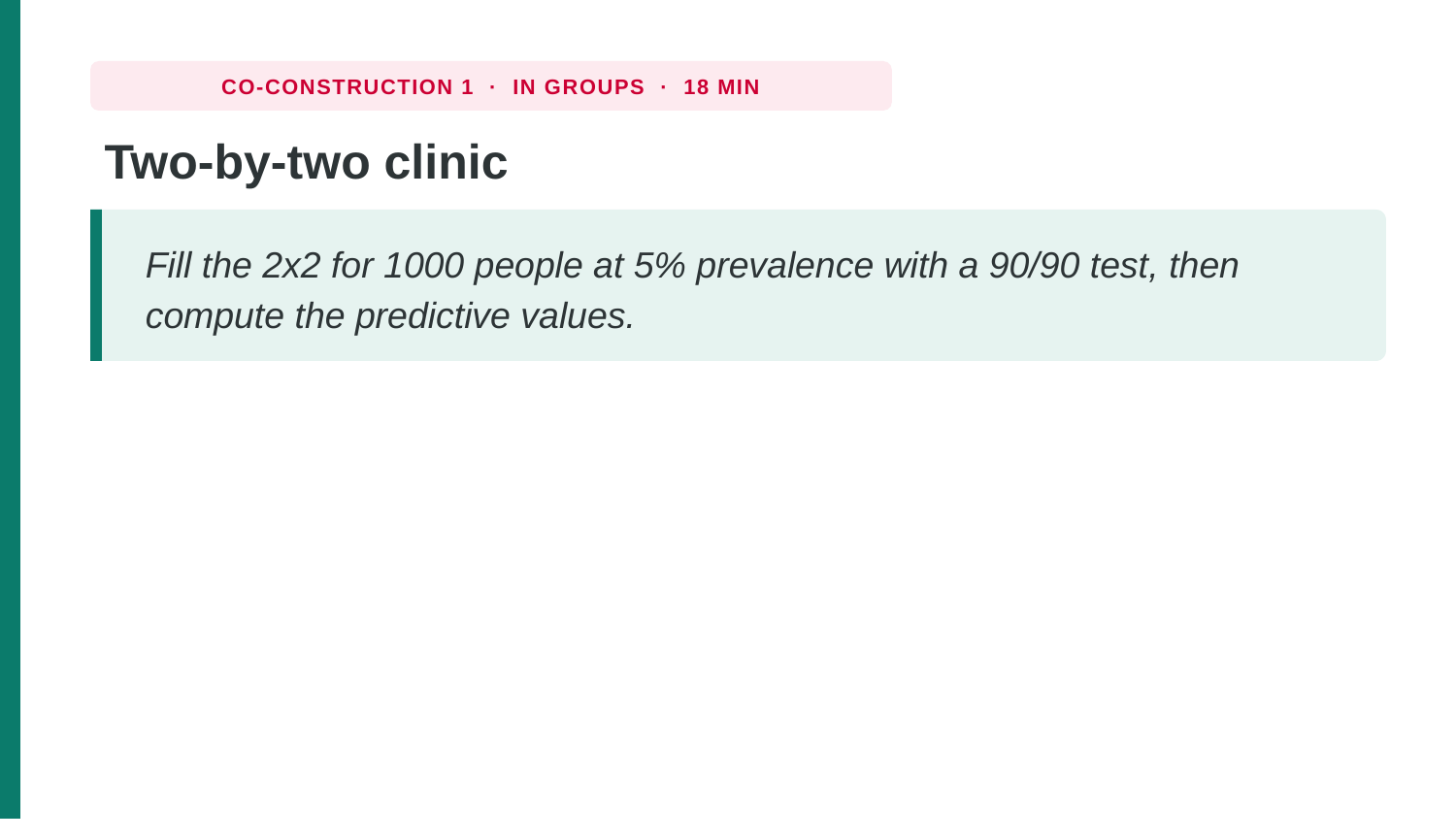

CO-CONSTRUCTION 1  ·  IN GROUPS  ·  18 MIN
Two-by-two clinic

Fill the 2x2 for 1000 people at 5% prevalence with a 90/90 test, then compute the predictive values.